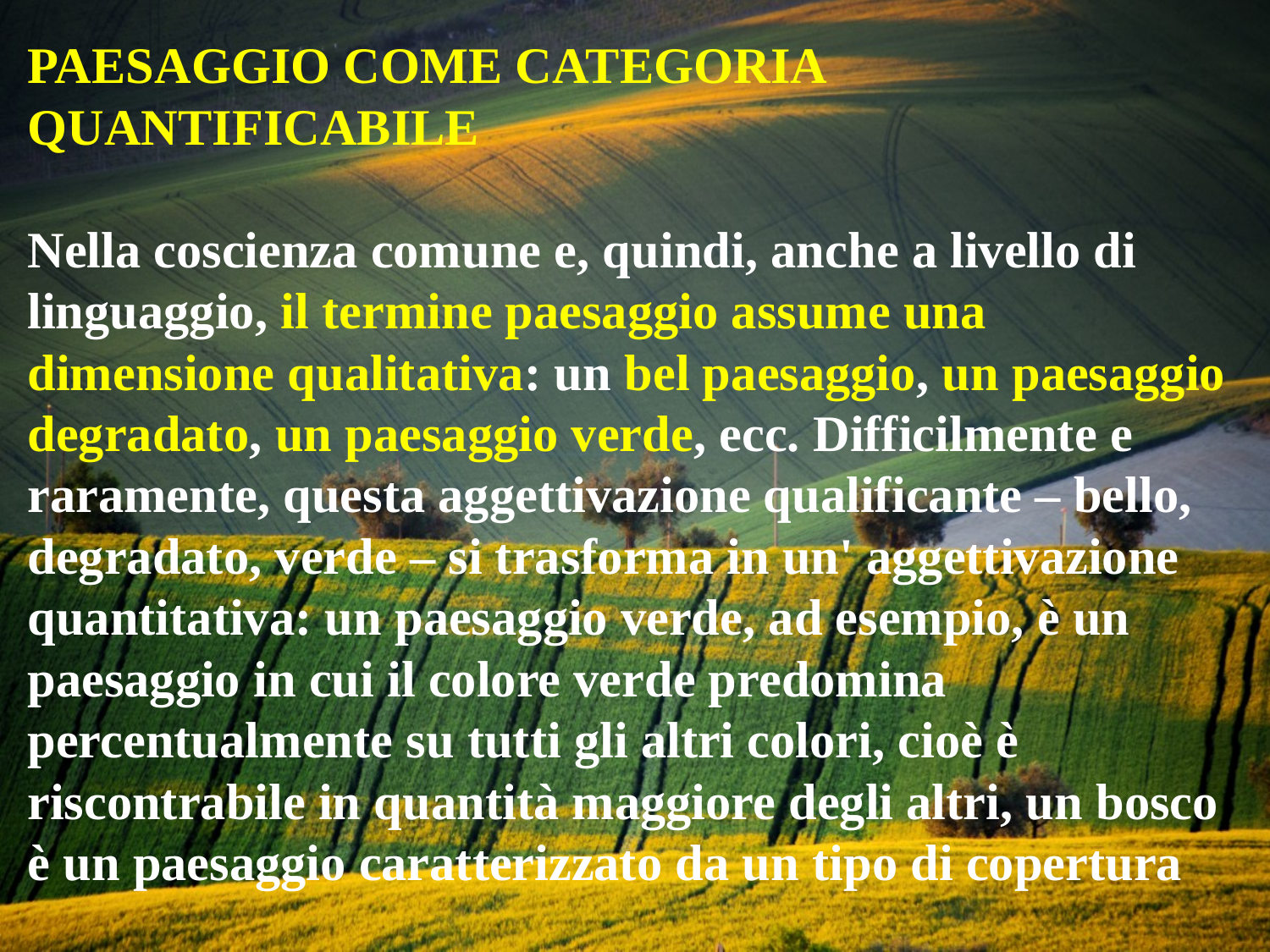

PAESAGGIO COME CATEGORIA QUANTIFICABILE

Nella coscienza comune e, quindi, anche a livello di linguaggio, il termine paesaggio assume una dimensione qualitativa: un bel paesaggio, un paesaggio degradato, un paesaggio verde, ecc. Difficilmente e raramente, questa aggettivazione qualificante – bello, degradato, verde – si trasforma in un' aggettivazione quantitativa: un paesaggio verde, ad esempio, è un paesaggio in cui il colore verde predomina percentualmente su tutti gli altri colori, cioè è riscontrabile in quantità maggiore degli altri, un bosco è un paesaggio caratterizzato da un tipo di copertura